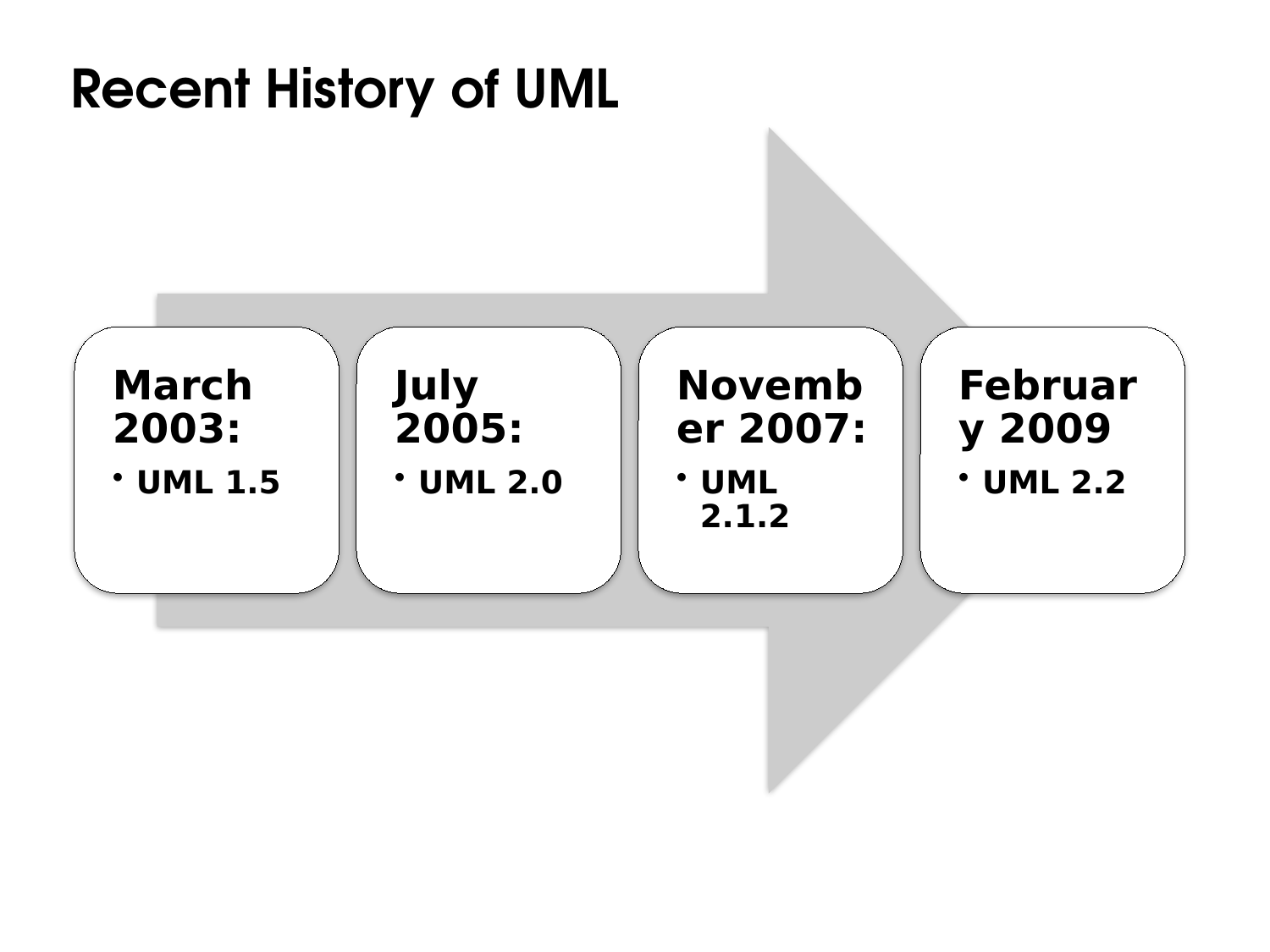

# Recent History of UML
March 2003:
UML 1.5
July 2005:
UML 2.0
November 2007:
UML 2.1.2
February 2009
UML 2.2